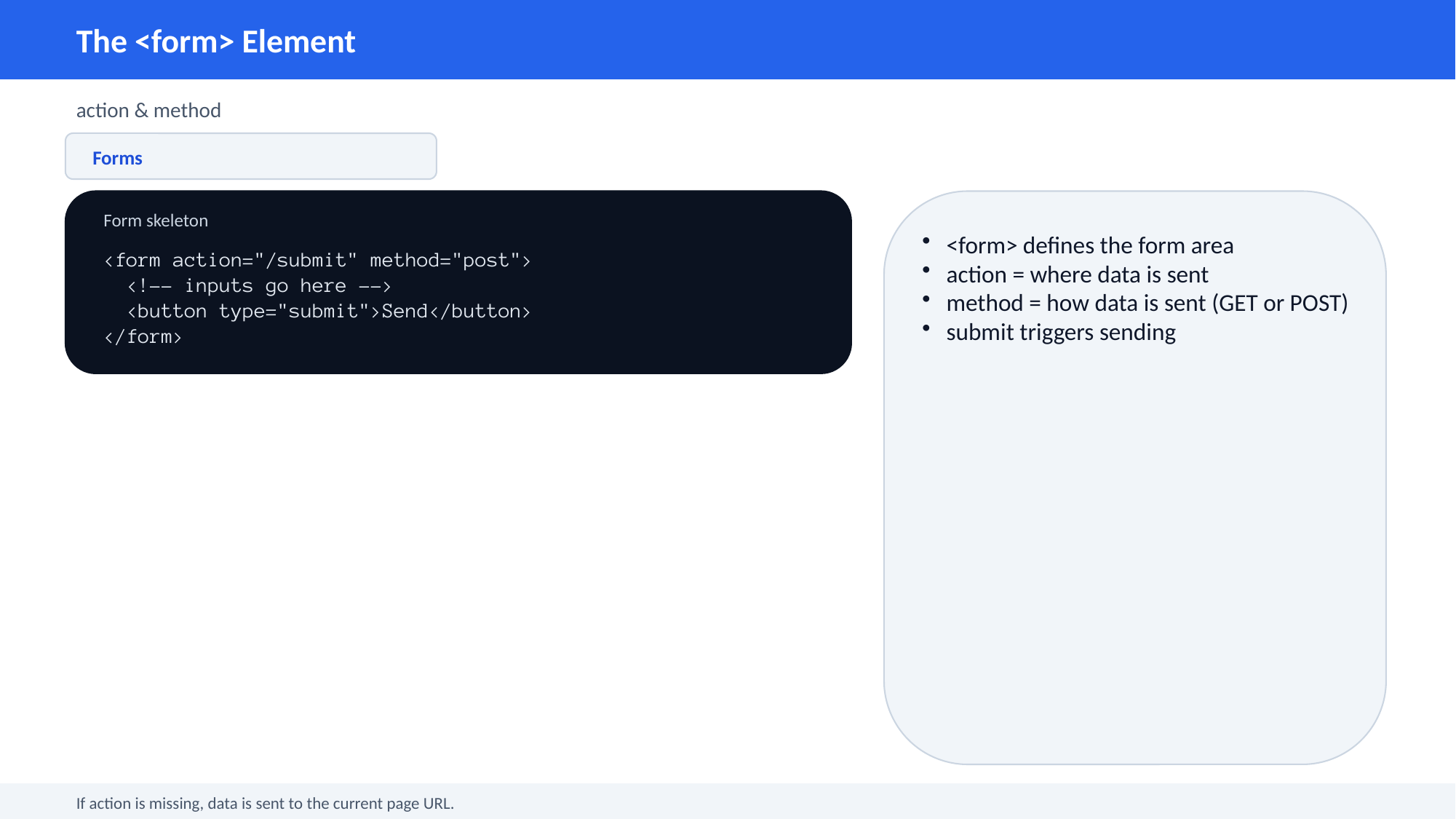

The <form> Element
action & method

Forms

Form skeleton
<form> defines the form area
action = where data is sent
method = how data is sent (GET or POST)
submit triggers sending
<form action="/submit" method="post">
  <!-- inputs go here -->
  <button type="submit">Send</button>
</form>

If action is missing, data is sent to the current page URL.